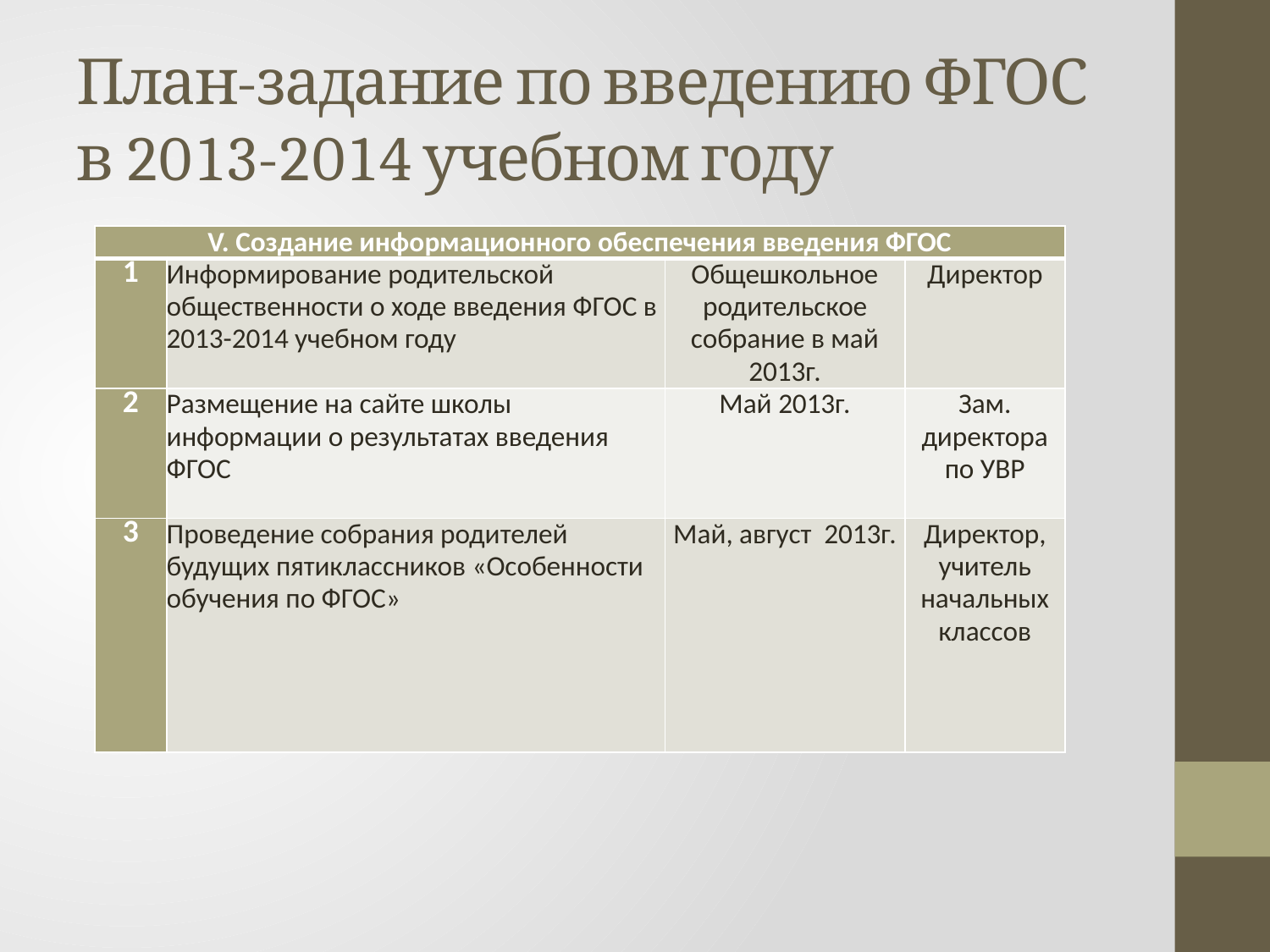

# План-задание по введению ФГОС в 2013-2014 учебном году
| V. Создание информационного обеспечения введения ФГОС |  |  |  |
| --- | --- | --- | --- |
| 1 | Информирование родительской общественности о ходе введения ФГОС в 2013-2014 учебном году | Общешкольное родительское собрание в май 2013г. | Директор |
| 2 | Размещение на сайте школы информации о результатах введения ФГОС | Май 2013г. | Зам. директора по УВР |
| 3 | Проведение собрания родителей будущих пятиклассников «Особенности обучения по ФГОС» | Май, август 2013г. | Директор, учитель начальных классов |